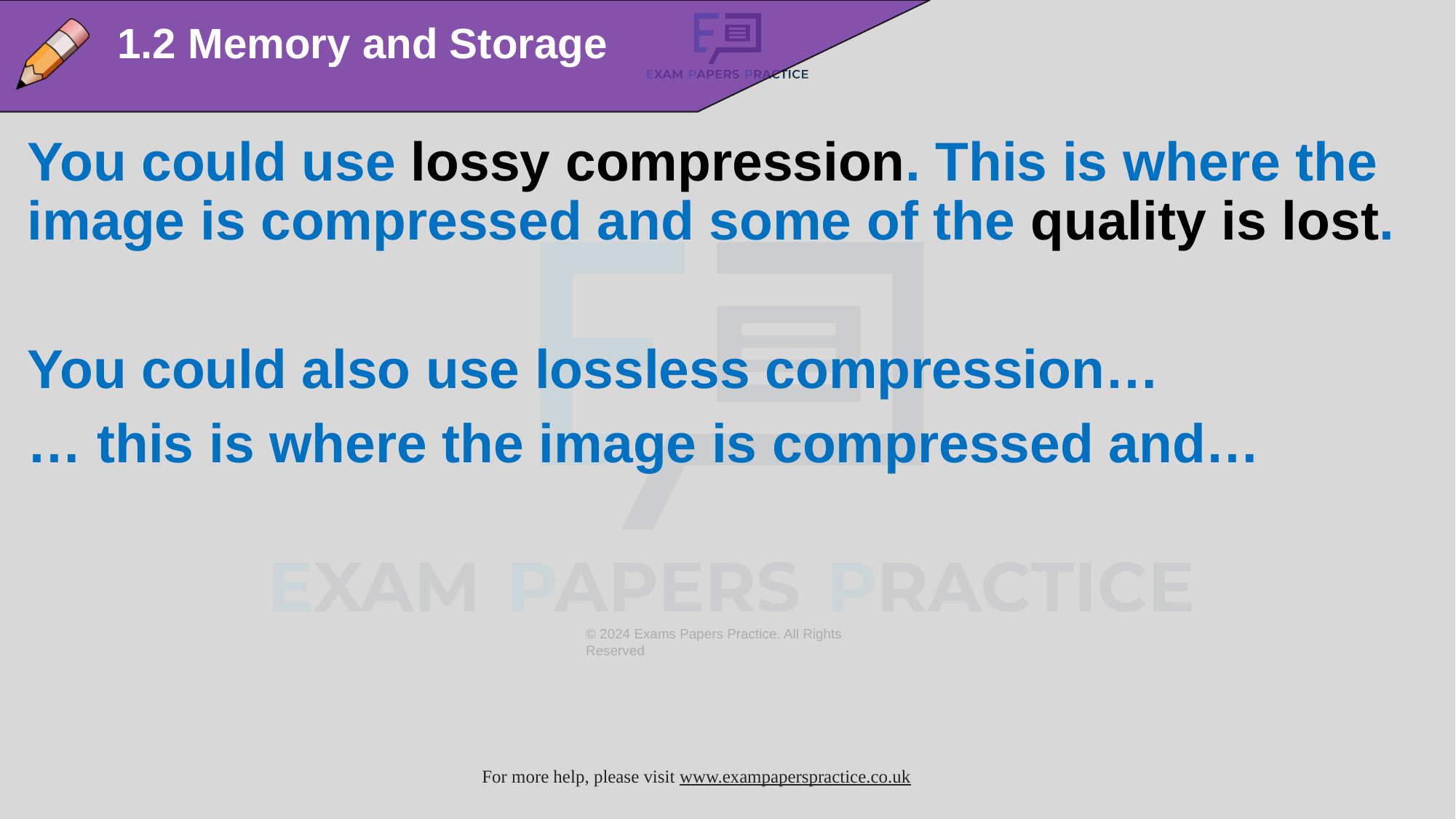

1.2 Memory and Storage
You could use lossy compression. This is where the image is compressed and some of the quality is lost.

You could also use lossless compression…
… this is where the image is compressed and…